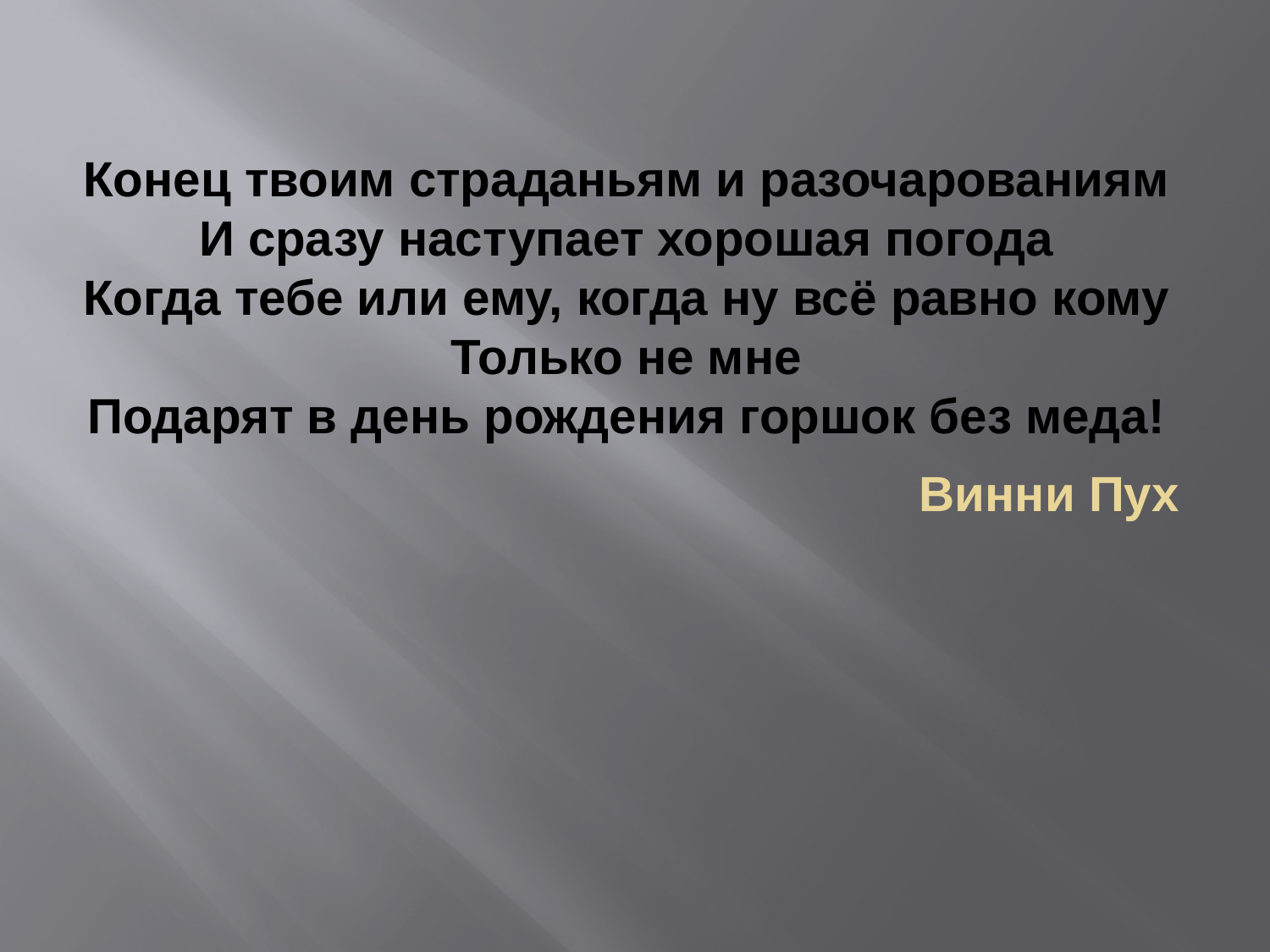

# Конец твоим страданьям и разочарованиям И сразу наступает хорошая погода Когда тебе или ему, когда ну всё равно кому Только не мне Подарят в день рождения горшок без меда!
Винни Пух